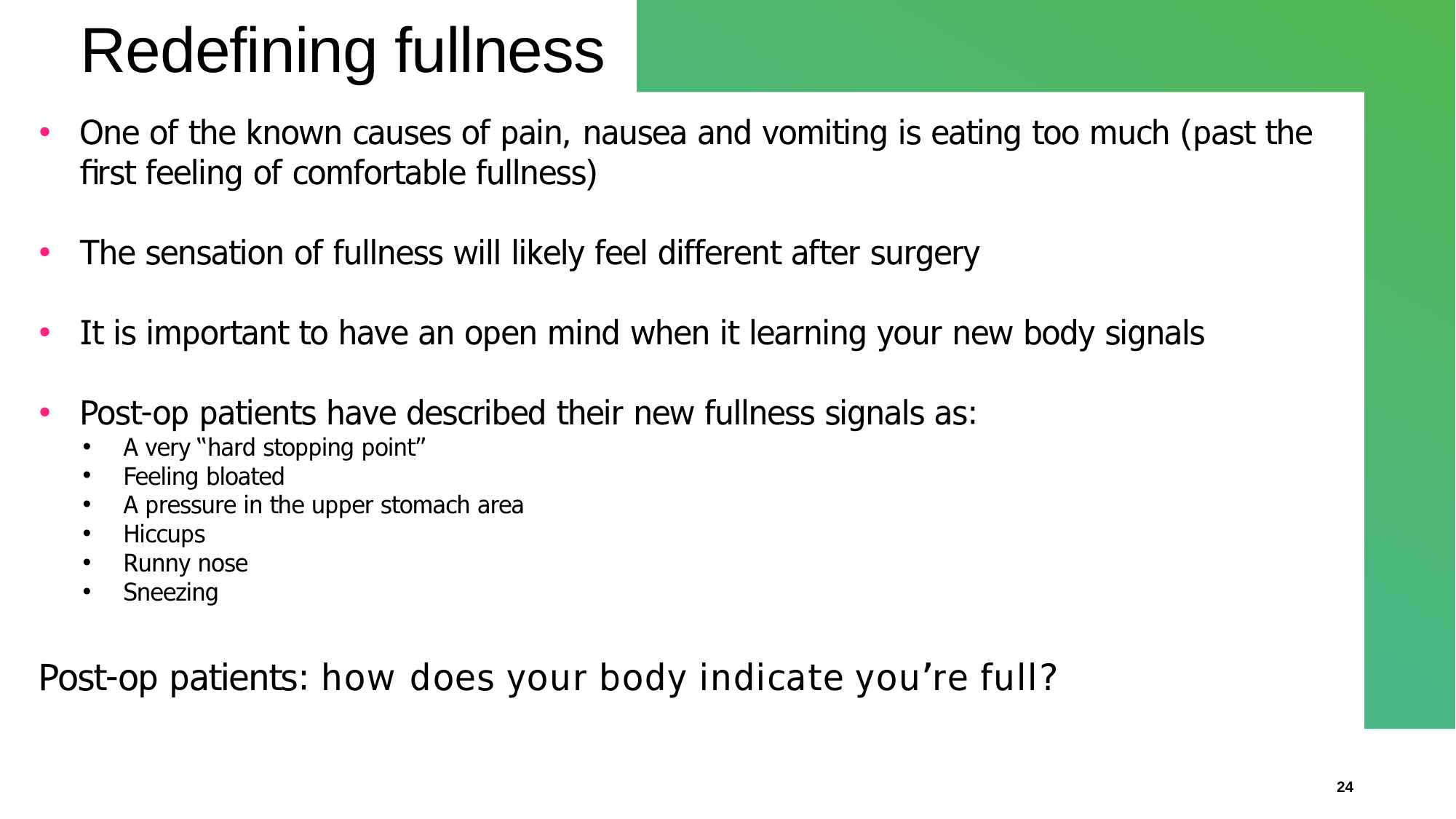

# Redefining fullness
One of the known causes of pain, nausea and vomiting is eating too much (past the first feeling of comfortable fullness)

The sensation of fullness will likely feel different after surgery

It is important to have an open mind when it learning your new body signals

Post-op patients have described their new fullness signals as:
A very “hard stopping point”
Feeling bloated
A pressure in the upper stomach area
Hiccups
Runny nose
Sneezing

Post-op patients: how does your body indicate you’re full?
24